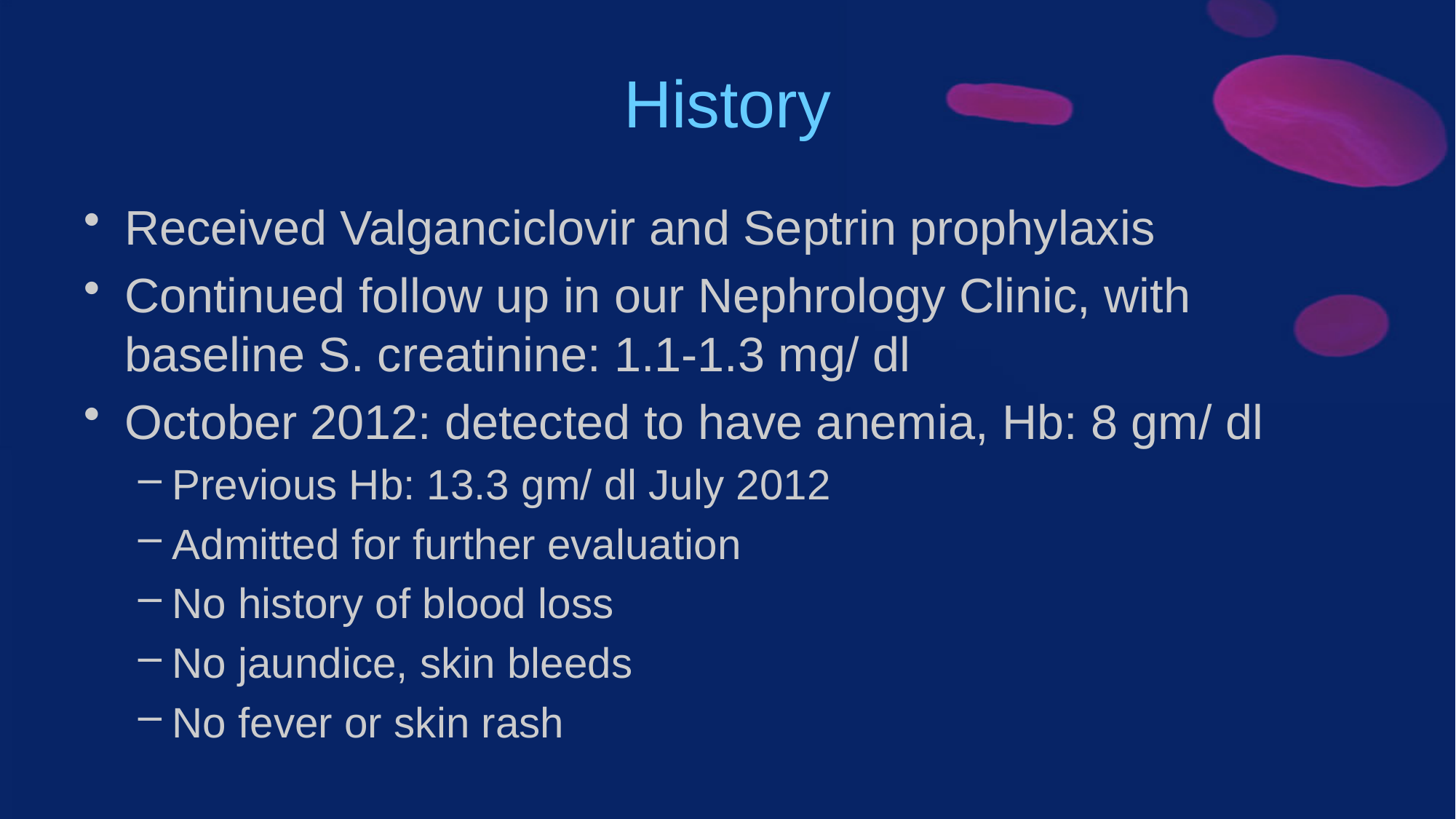

# History
Received Valganciclovir and Septrin prophylaxis
Continued follow up in our Nephrology Clinic, with baseline S. creatinine: 1.1-1.3 mg/ dl
October 2012: detected to have anemia, Hb: 8 gm/ dl
Previous Hb: 13.3 gm/ dl July 2012
Admitted for further evaluation
No history of blood loss
No jaundice, skin bleeds
No fever or skin rash